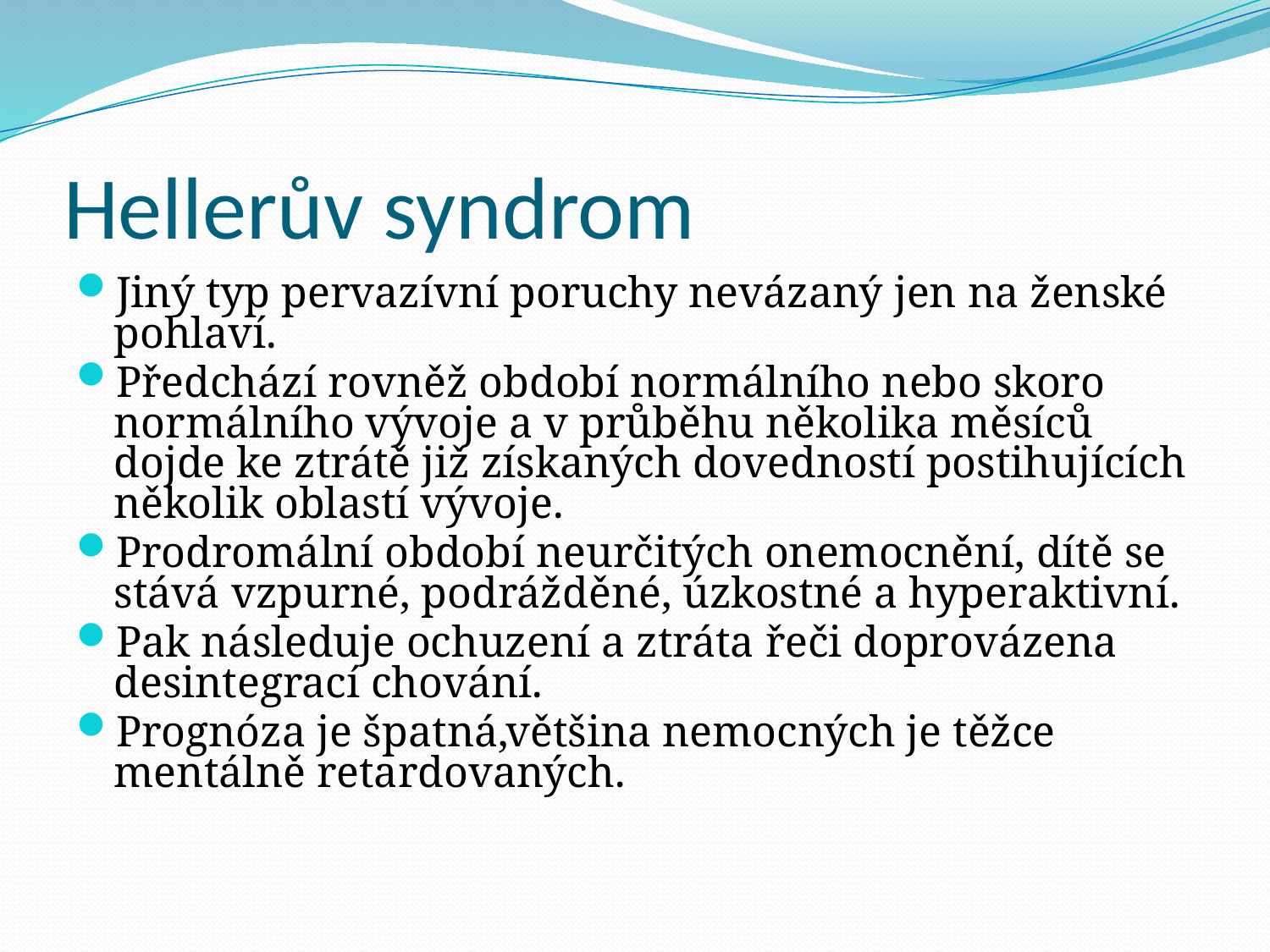

# Hellerův syndrom
Jiný typ pervazívní poruchy nevázaný jen na ženské pohlaví.
Předchází rovněž období normálního nebo skoro normálního vývoje a v průběhu několika měsíců dojde ke ztrátě již získaných dovedností postihujících několik oblastí vývoje.
Prodromální období neurčitých onemocnění, dítě se stává vzpurné, podrážděné, úzkostné a hyperaktivní.
Pak následuje ochuzení a ztráta řeči doprovázena desintegrací chování.
Prognóza je špatná,většina nemocných je těžce mentálně retardovaných.